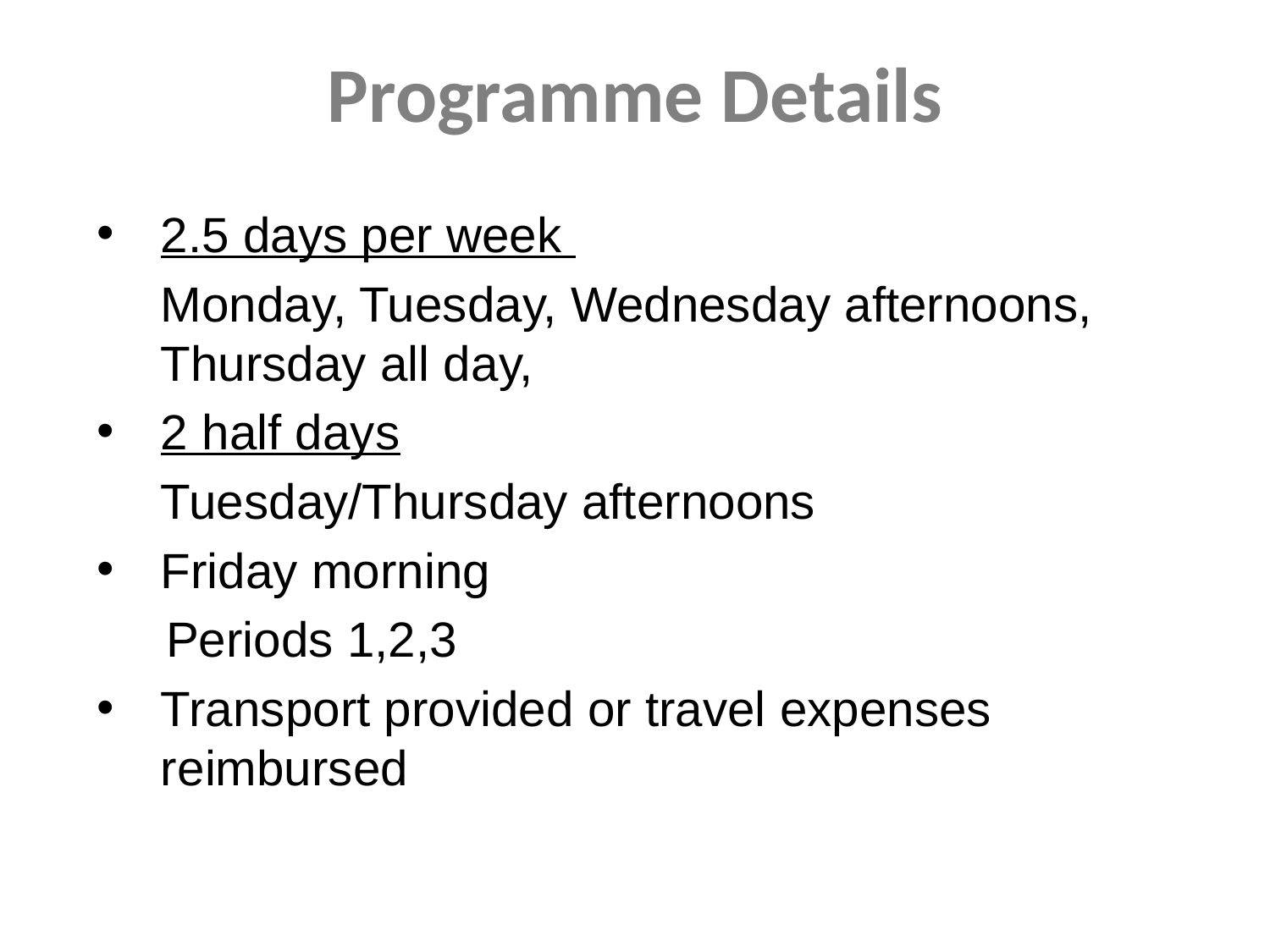

Programme Details

2.5 days per week
Monday, Tuesday, Wednesday afternoons, Thursday all day,
2 half days
Tuesday/Thursday afternoons
Friday morning
     Periods 1,2,3
Transport provided or travel expenses reimbursed